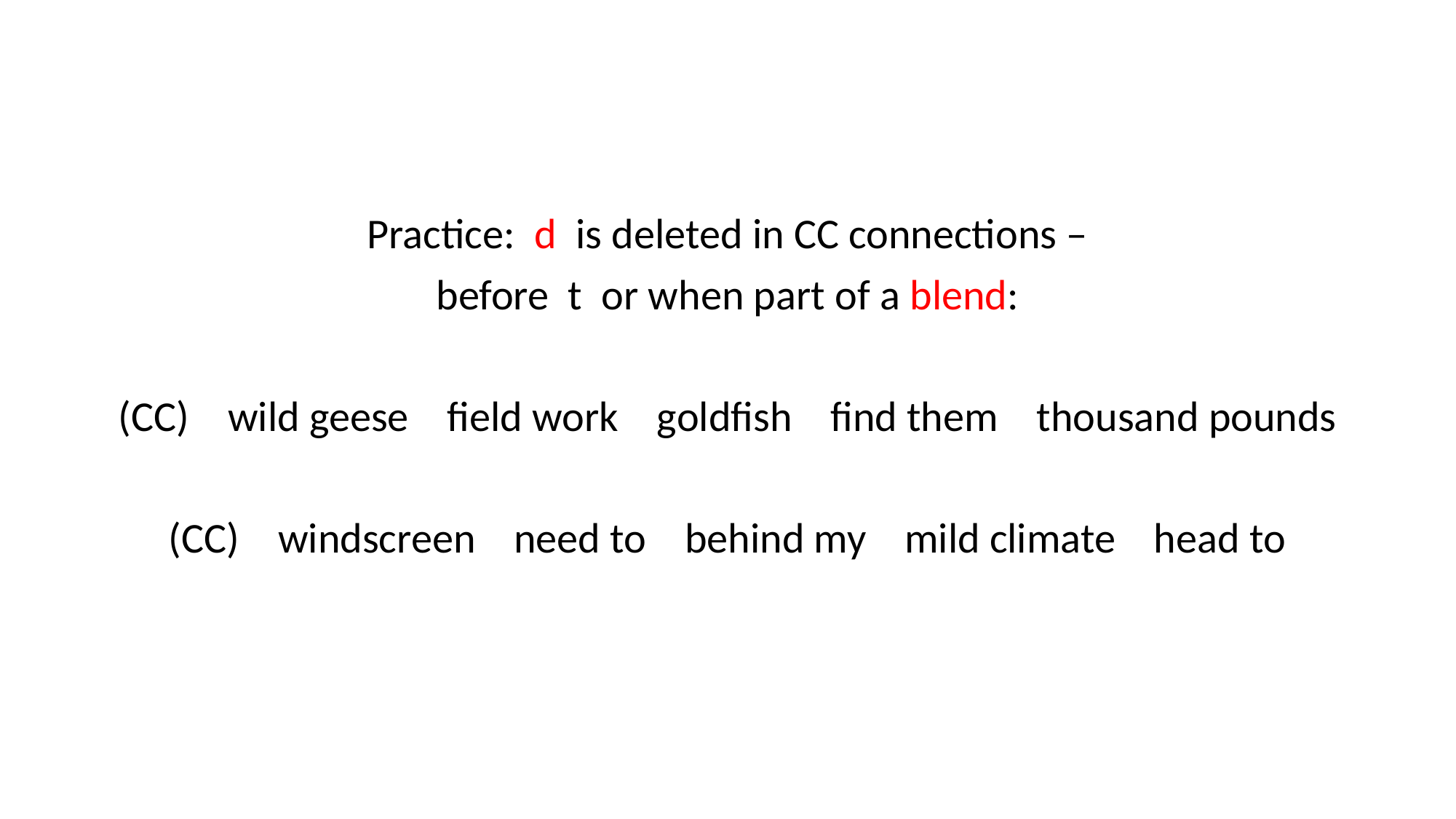

Practice:  d  is deleted in CC connections –
before  t  or when part of a blend:

(CC)    wild geese    field work    goldfish    find them    thousand pounds

(CC)    windscreen    need to    behind my    mild climate    head to